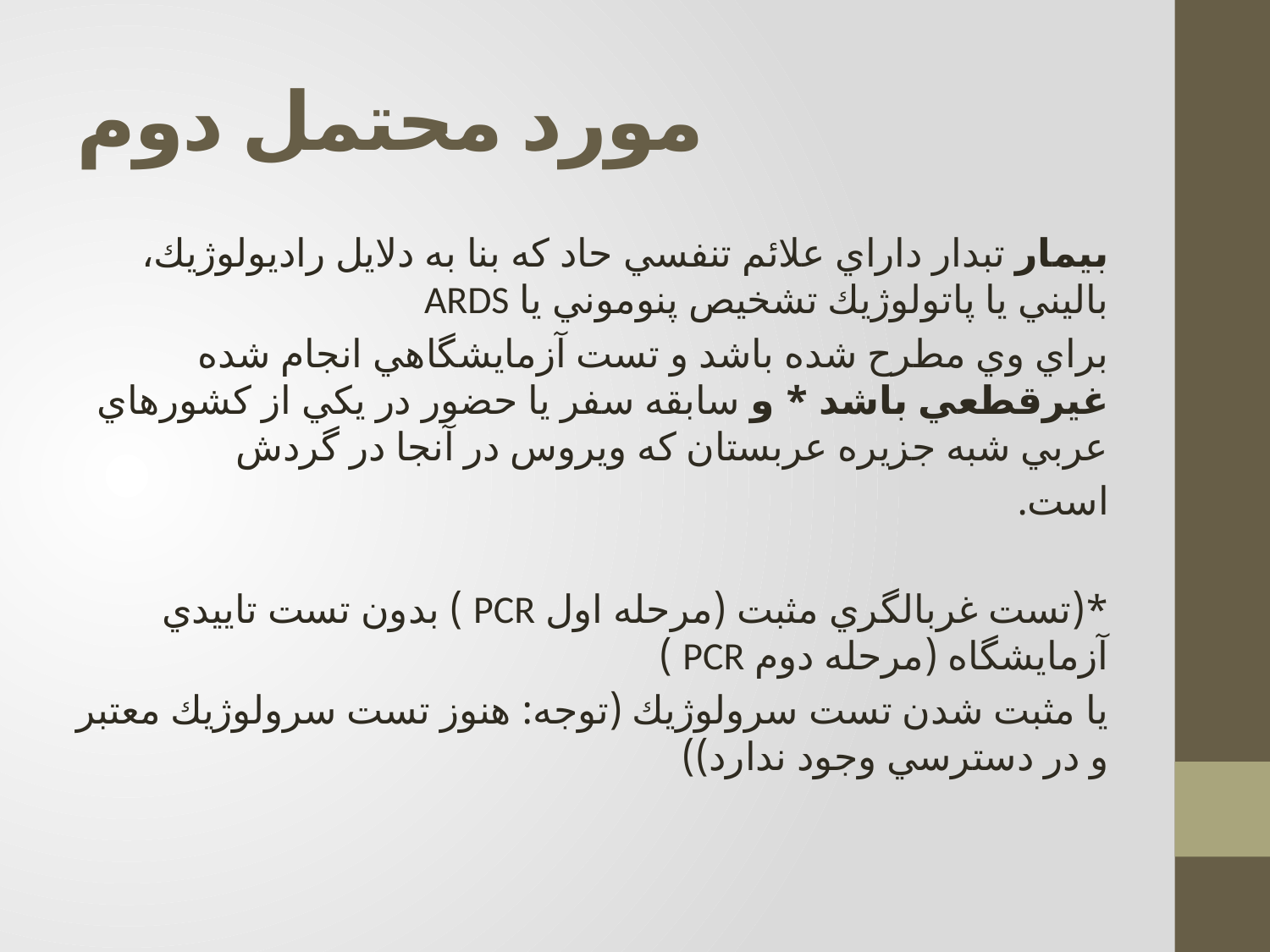

# مورد محتمل دوم
بيمار تبدار داراي علائم تنفسي حاد كه بنا به دلايل راديولوژيك، باليني يا پاتولوژيك تشخيص پنوموني يا ARDS
براي وي مطرح شده باشد و تست آزمايشگاهي انجام شده غيرقطعي باشد * و سابقه سفر يا حضور در يكي از كشورهاي عربي شبه جزيره عربستان كه ويروس در آنجا در گردش
است.

*(تست غربالگري مثبت (مرحله اول PCR ) بدون تست تاييدي آزمايشگاه (مرحله دوم PCR )
یا مثبت شدن تست سرولوژيك (توجه: هنوز تست سرولوژيك معتبر و در دسترسي وجود ندارد))